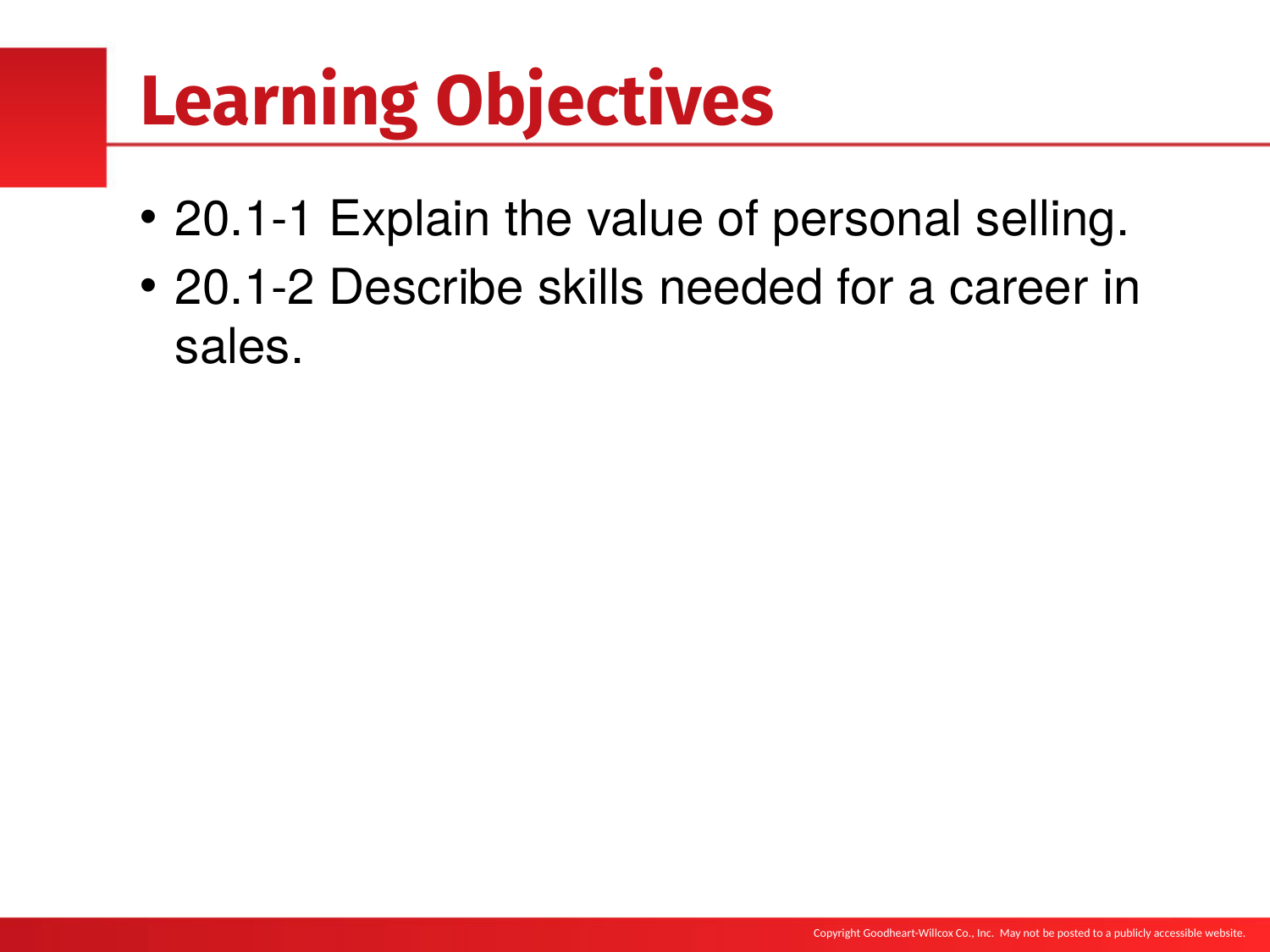

# Learning Objectives
20.1-1 Explain the value of personal selling.
20.1-2 Describe skills needed for a career in sales.